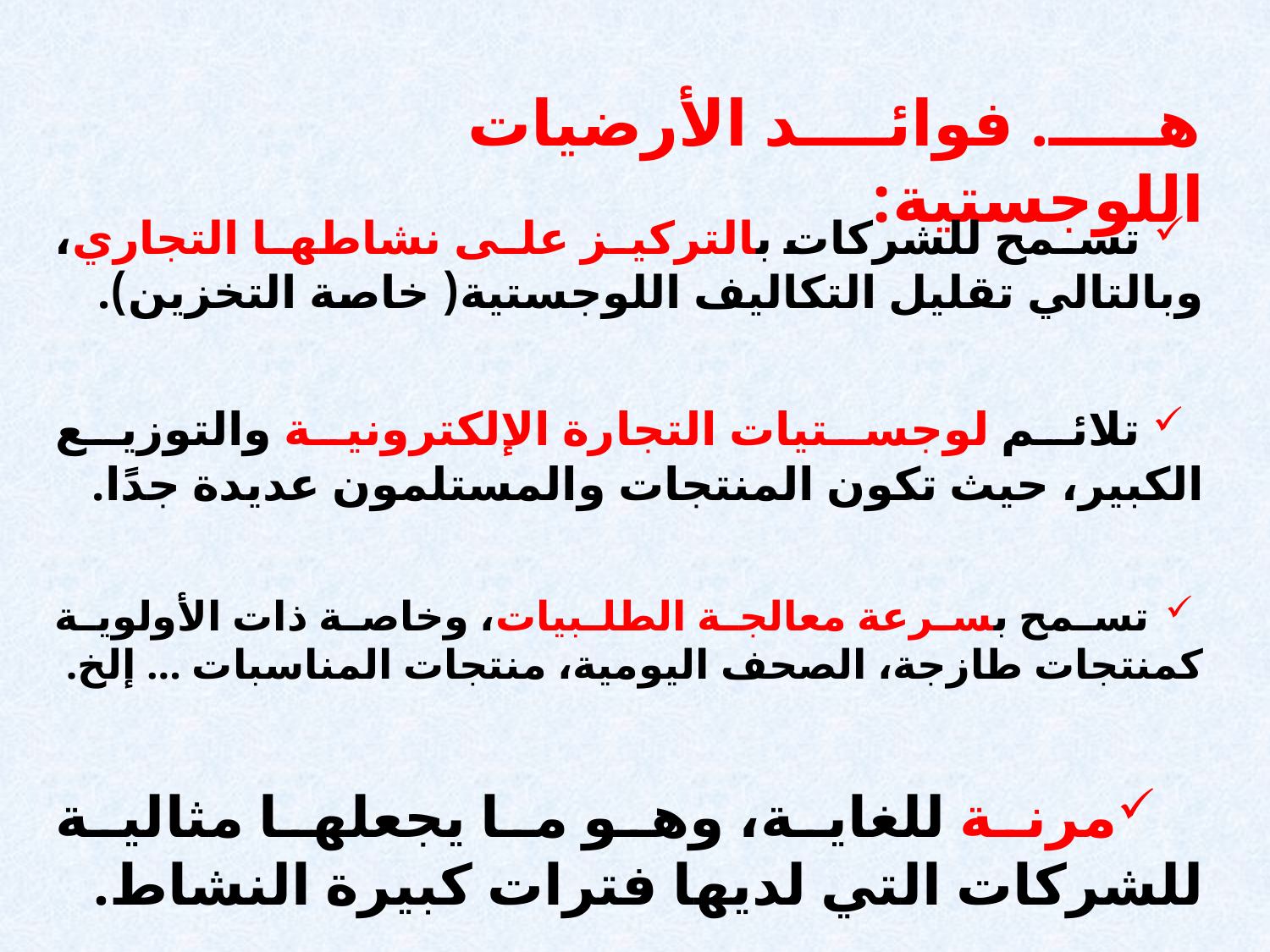

هـ. فوائد الأرضيات اللوجستية:
تسمح للشركات بالتركيز على نشاطها التجاري، وبالتالي تقليل التكاليف اللوجستية( خاصة التخزين).
تلائم لوجستيات التجارة الإلكترونية والتوزيع الكبير، حيث تكون المنتجات والمستلمون عديدة جدًا.
تسمح بسرعة معالجة الطلبيات، وخاصة ذات الأولوية كمنتجات طازجة، الصحف اليومية، منتجات المناسبات ... إلخ.
مرنة للغاية، وهو ما يجعلها مثالية للشركات التي لديها فترات كبيرة النشاط.